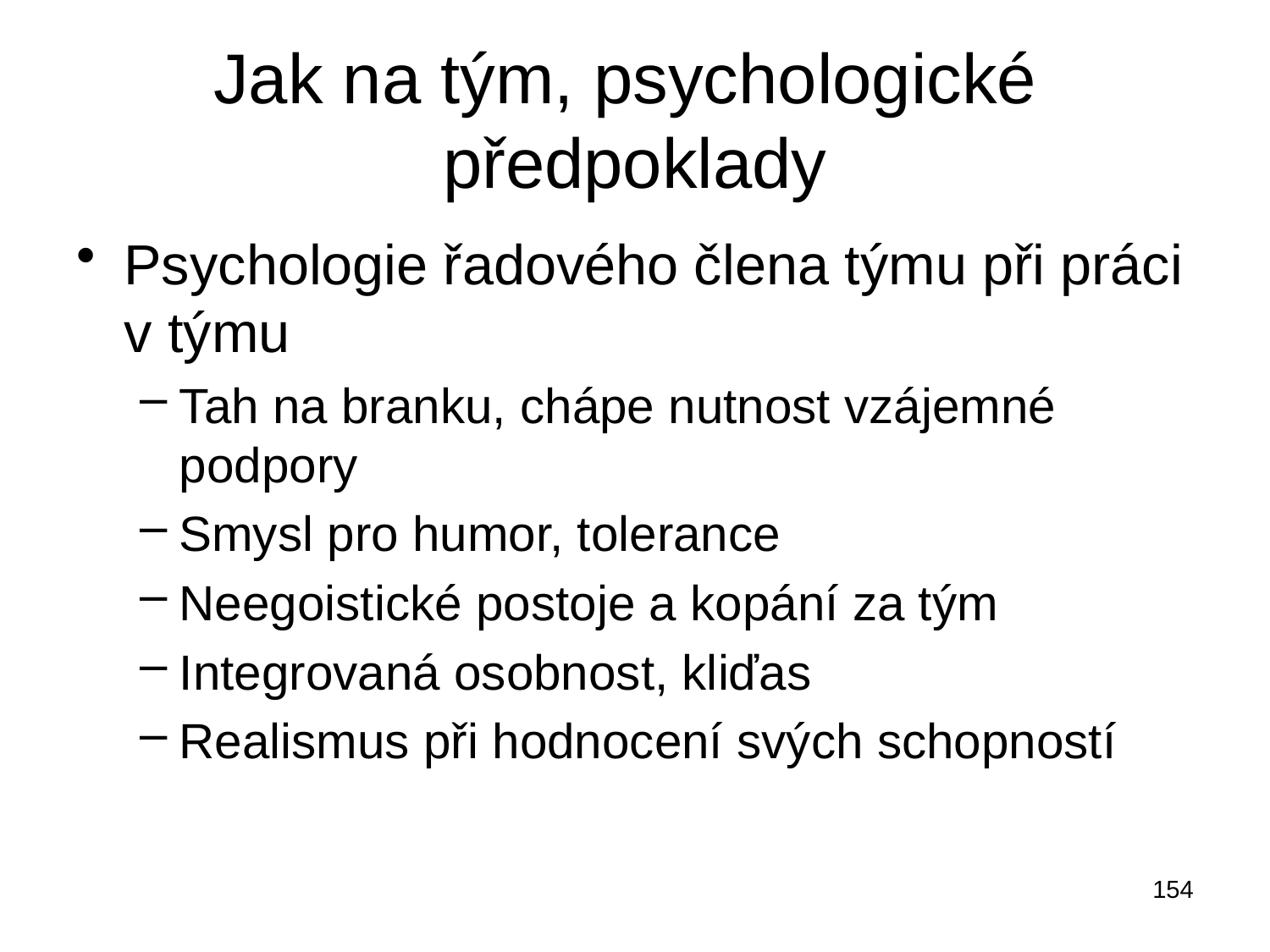

# Jak na tým, psychologické  předpoklady
Psychologie řadového člena týmu při práci v týmu
Tah na branku, chápe nutnost vzájemné podpory
Smysl pro humor, tolerance
Neegoistické postoje a kopání za tým
Integrovaná osobnost, kliďas
Realismus při hodnocení svých schopností
154